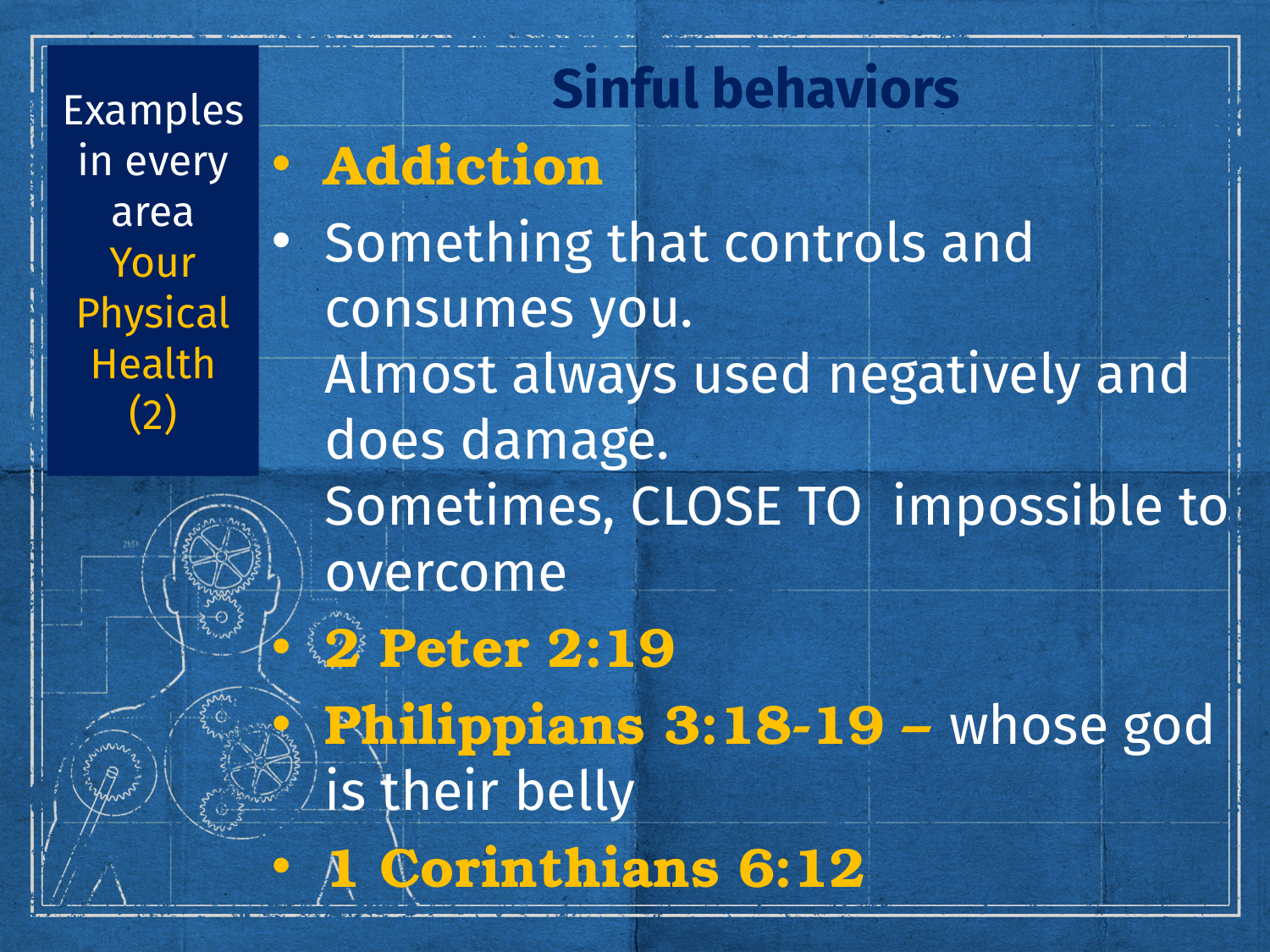

# Examples in every area Your Physical Health (2)
Sinful behaviors
Addiction
Something that controls and consumes you.
Almost always used negatively and does damage.
Sometimes, CLOSE TO  impossible to overcome
2 Peter 2:19
Philippians 3:18-19 – whose god is their belly
1 Corinthians 6:12